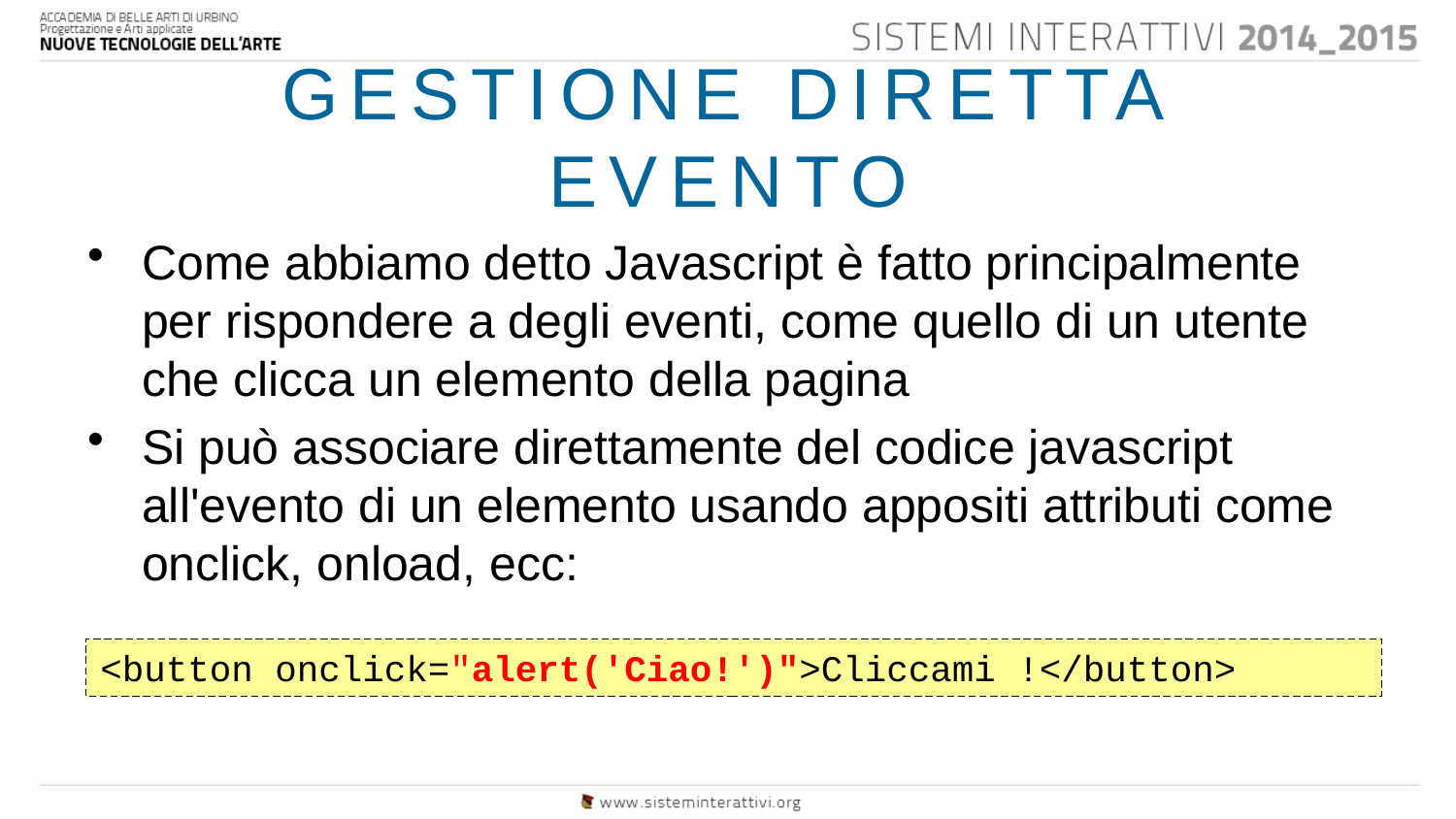

# GESTIONE DIRETTA EVENTO
Come abbiamo detto Javascript è fatto principalmente per rispondere a degli eventi, come quello di un utente che clicca un elemento della pagina
Si può associare direttamente del codice javascript all'evento di un elemento usando appositi attributi come onclick, onload, ecc:

<button onclick="alert('Ciao!')">Cliccami !</button>